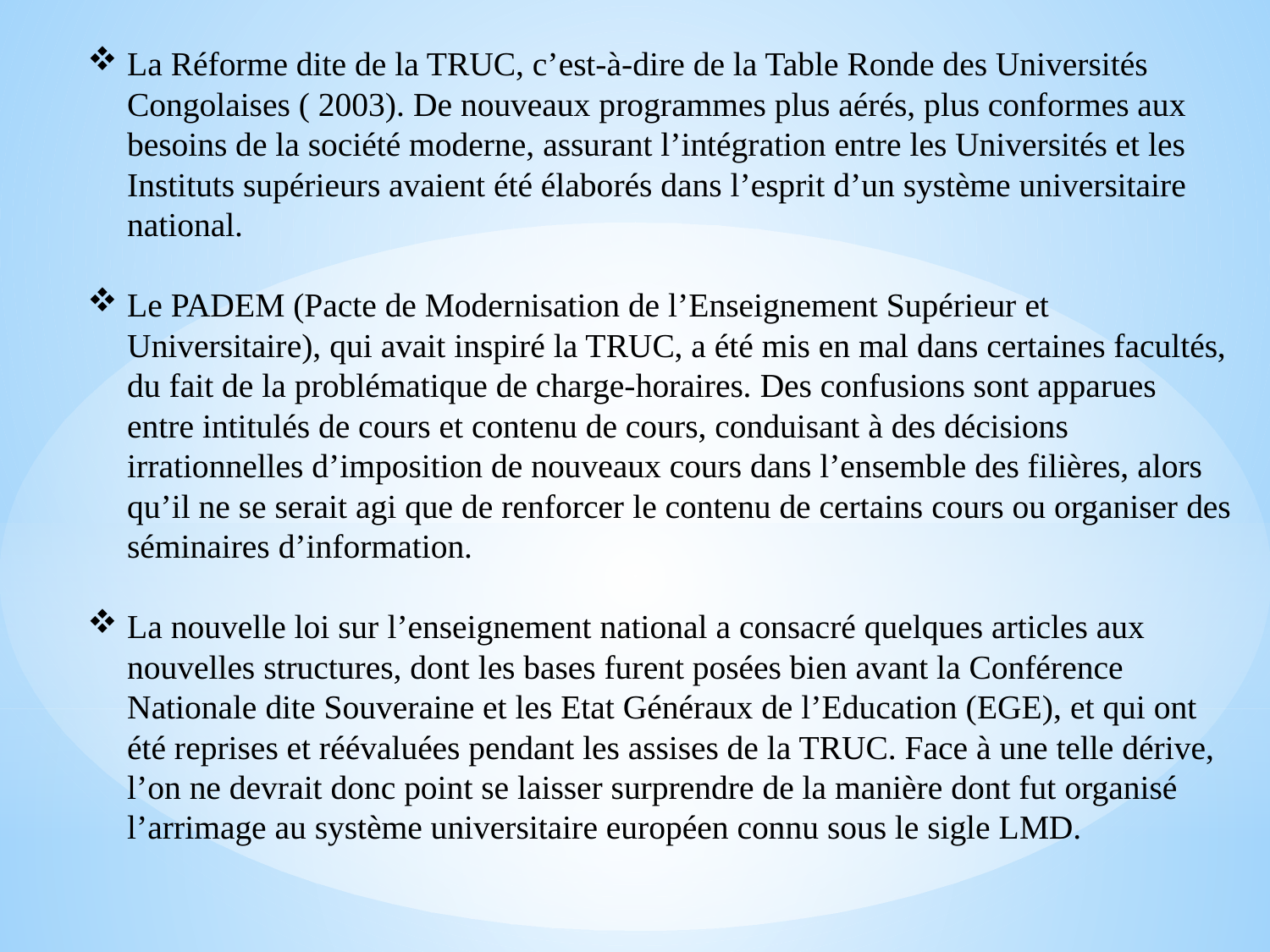

La Réforme dite de la TRUC, c’est-à-dire de la Table Ronde des Universités Congolaises ( 2003). De nouveaux programmes plus aérés, plus conformes aux besoins de la société moderne, assurant l’intégration entre les Universités et les Instituts supérieurs avaient été élaborés dans l’esprit d’un système universitaire national.

Le PADEM (Pacte de Modernisation de l’Enseignement Supérieur et Universitaire), qui avait inspiré la TRUC, a été mis en mal dans certaines facultés, du fait de la problématique de charge-horaires. Des confusions sont apparues entre intitulés de cours et contenu de cours, conduisant à des décisions irrationnelles d’imposition de nouveaux cours dans l’ensemble des filières, alors qu’il ne se serait agi que de renforcer le contenu de certains cours ou organiser des séminaires d’information.

La nouvelle loi sur l’enseignement national a consacré quelques articles aux nouvelles structures, dont les bases furent posées bien avant la Conférence Nationale dite Souveraine et les Etat Généraux de l’Education (EGE), et qui ont été reprises et réévaluées pendant les assises de la TRUC. Face à une telle dérive, l’on ne devrait donc point se laisser surprendre de la manière dont fut organisé l’arrimage au système universitaire européen connu sous le sigle LMD.